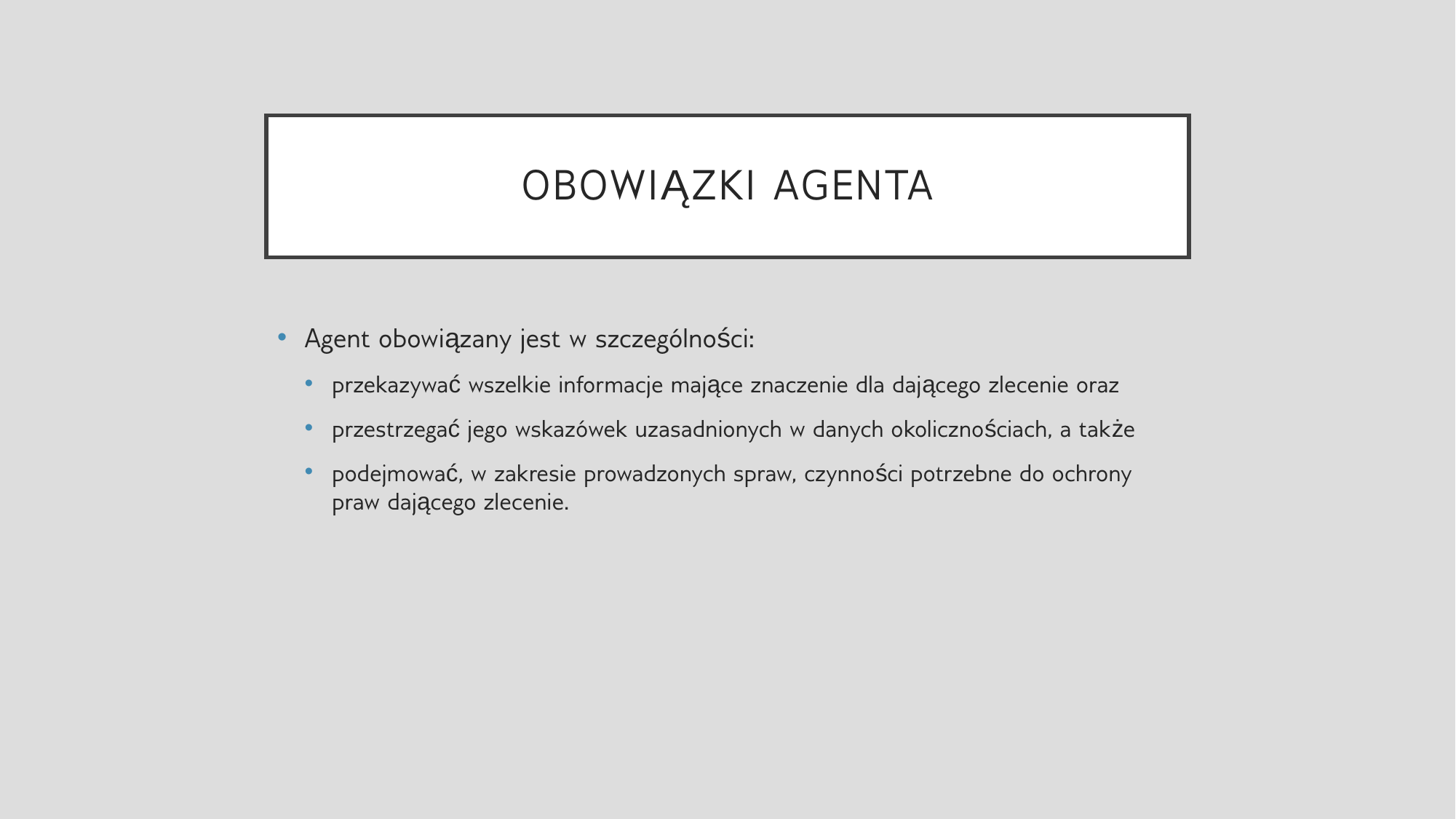

# Obowiązki agenta
Agent obowiązany jest w szczególności:
przekazywać wszelkie informacje mające znaczenie dla dającego zlecenie oraz
przestrzegać jego wskazówek uzasadnionych w danych okolicznościach, a także
podejmować, w zakresie prowadzonych spraw, czynności potrzebne do ochrony praw dającego zlecenie.